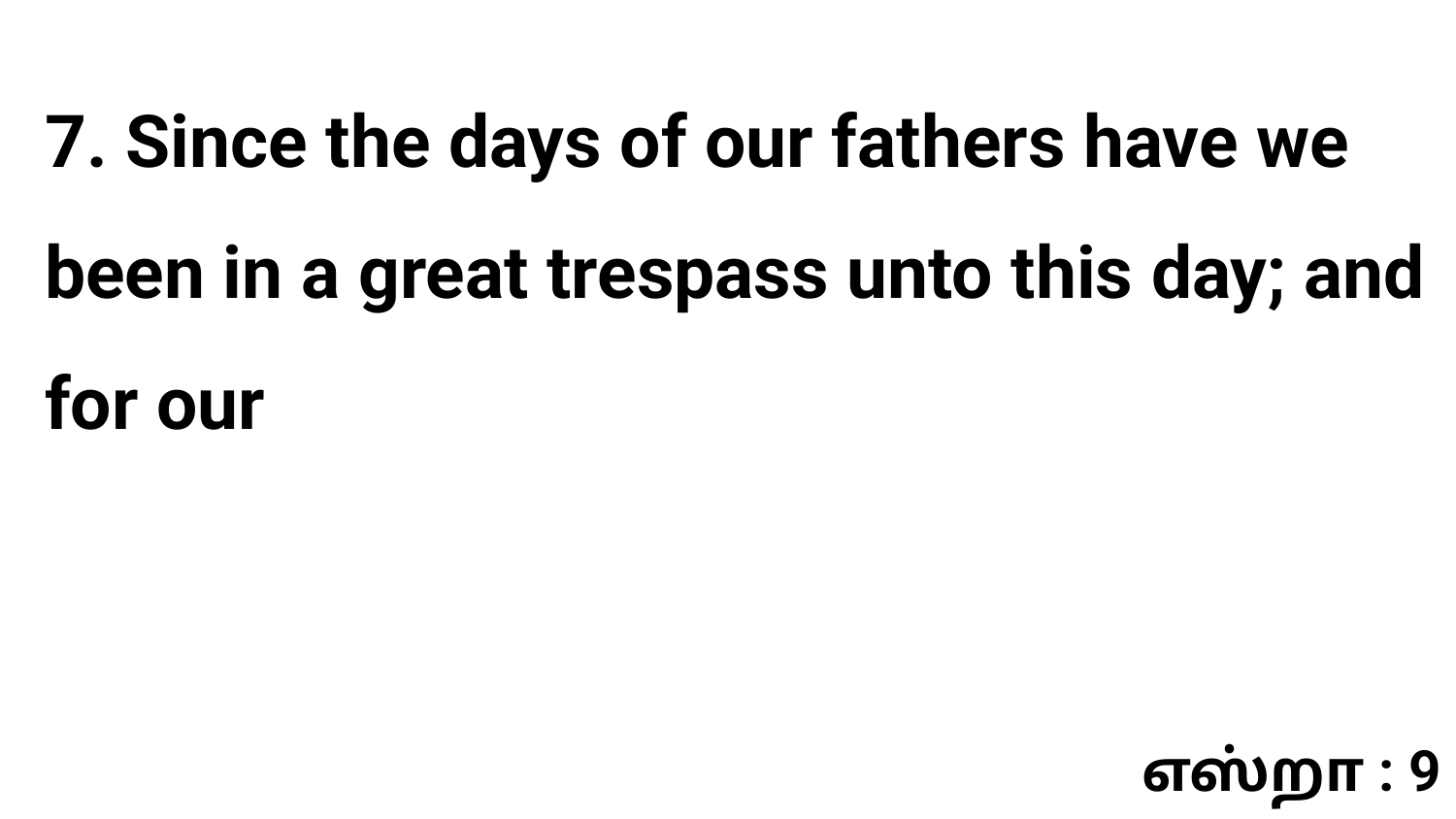

7. Since the days of our fathers have we been in a great trespass unto this day; and for our
எஸ்றா : 9